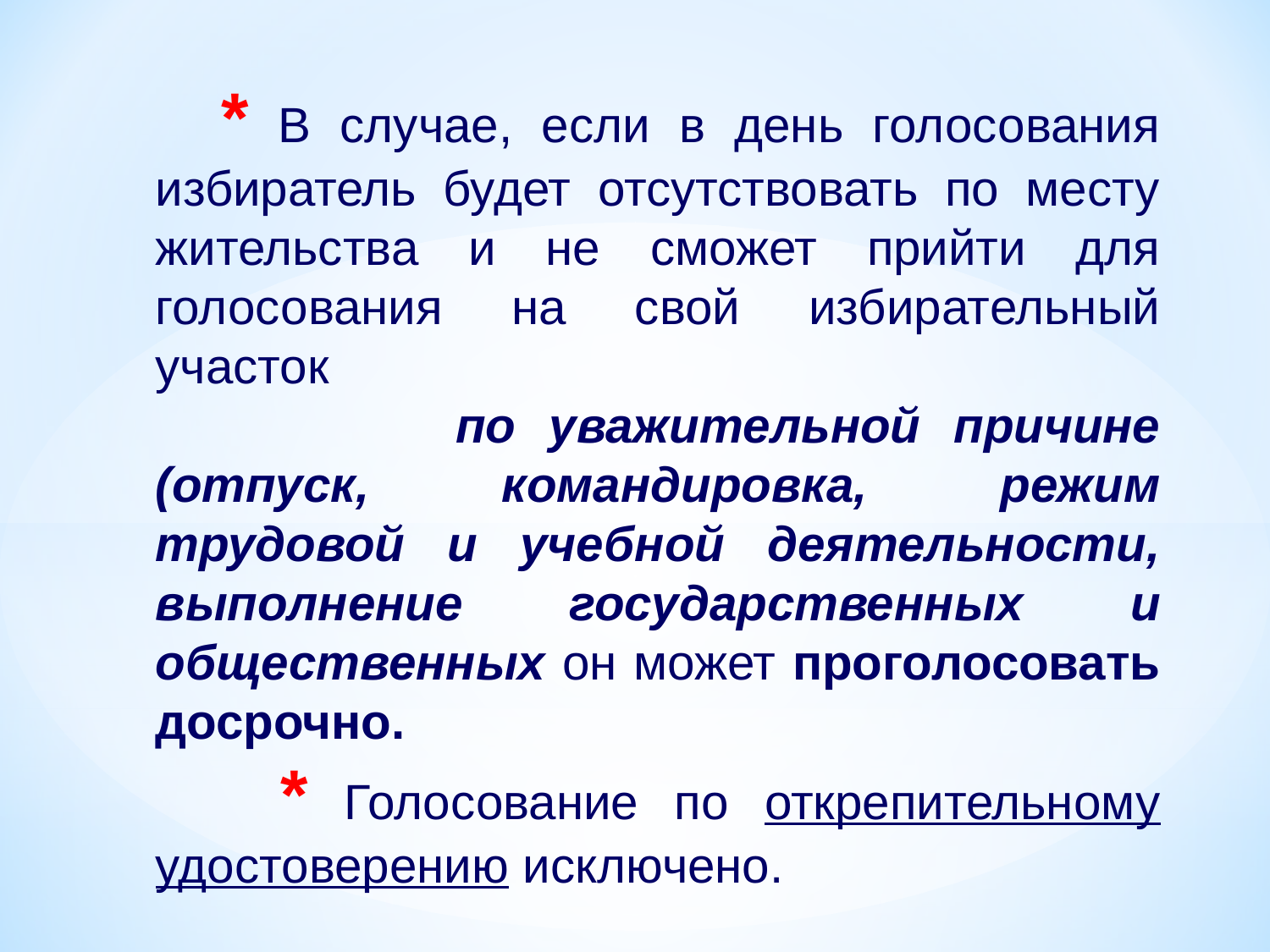

* В случае, если в день голосования избиратель будет отсутствовать по месту жительства и не сможет прийти для голосования на свой избирательный участок
         по уважительной причине (отпуск, командировка, режим трудовой и учебной деятельности, выполнение государственных и общественных он может проголосовать досрочно.
   * Голосование по открепительному удостоверению исключено.